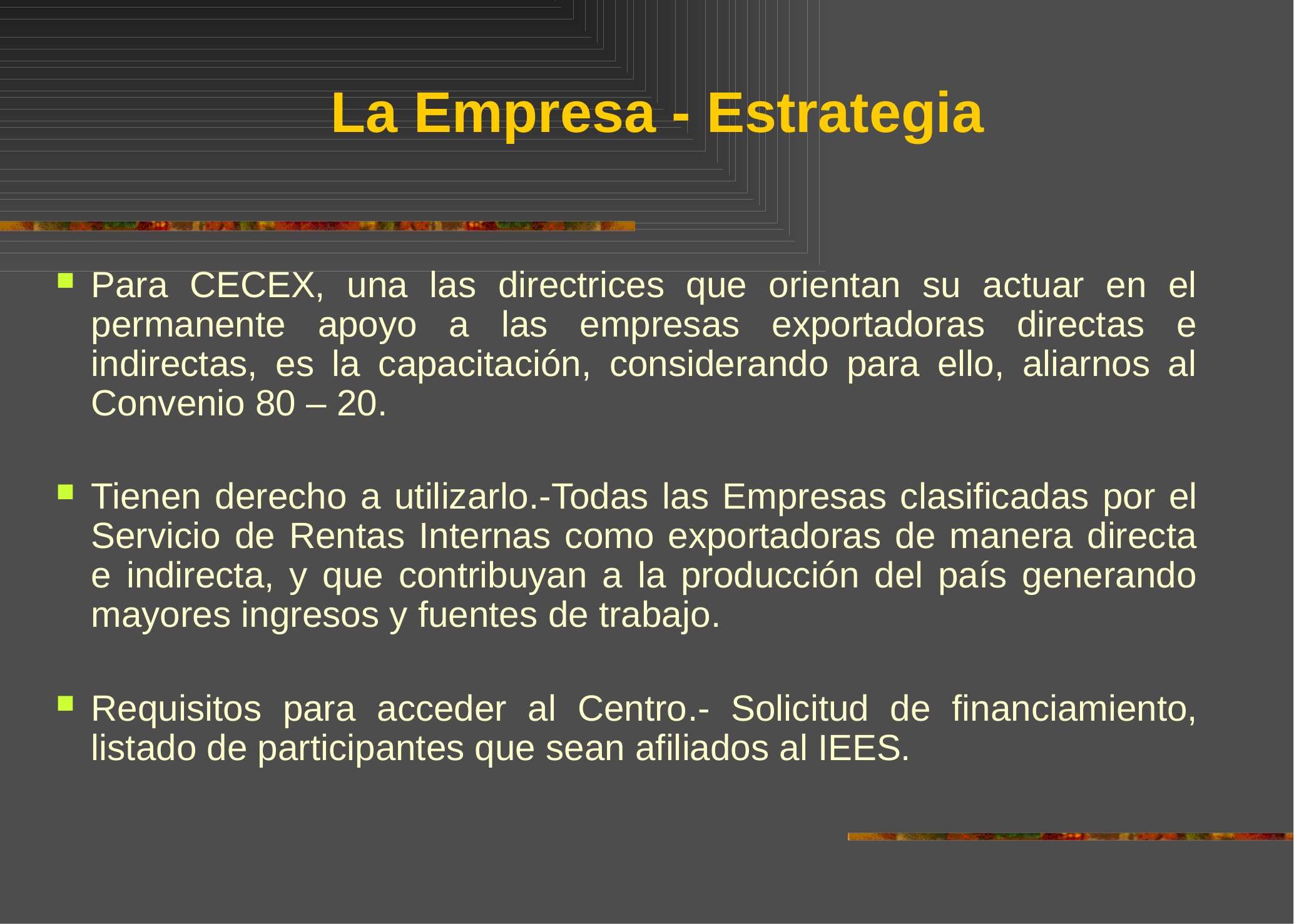

# La Empresa - Estrategia
Para CECEX, una las directrices que orientan su actuar en el permanente apoyo a las empresas exportadoras directas e indirectas, es la capacitación, considerando para ello, aliarnos al Convenio 80 – 20.

Tienen derecho a utilizarlo.-Todas las Empresas clasificadas por el Servicio de Rentas Internas como exportadoras de manera directa e indirecta, y que contribuyan a la producción del país generando mayores ingresos y fuentes de trabajo.

Requisitos para acceder al Centro.- Solicitud de financiamiento, listado de participantes que sean afiliados al IEES.